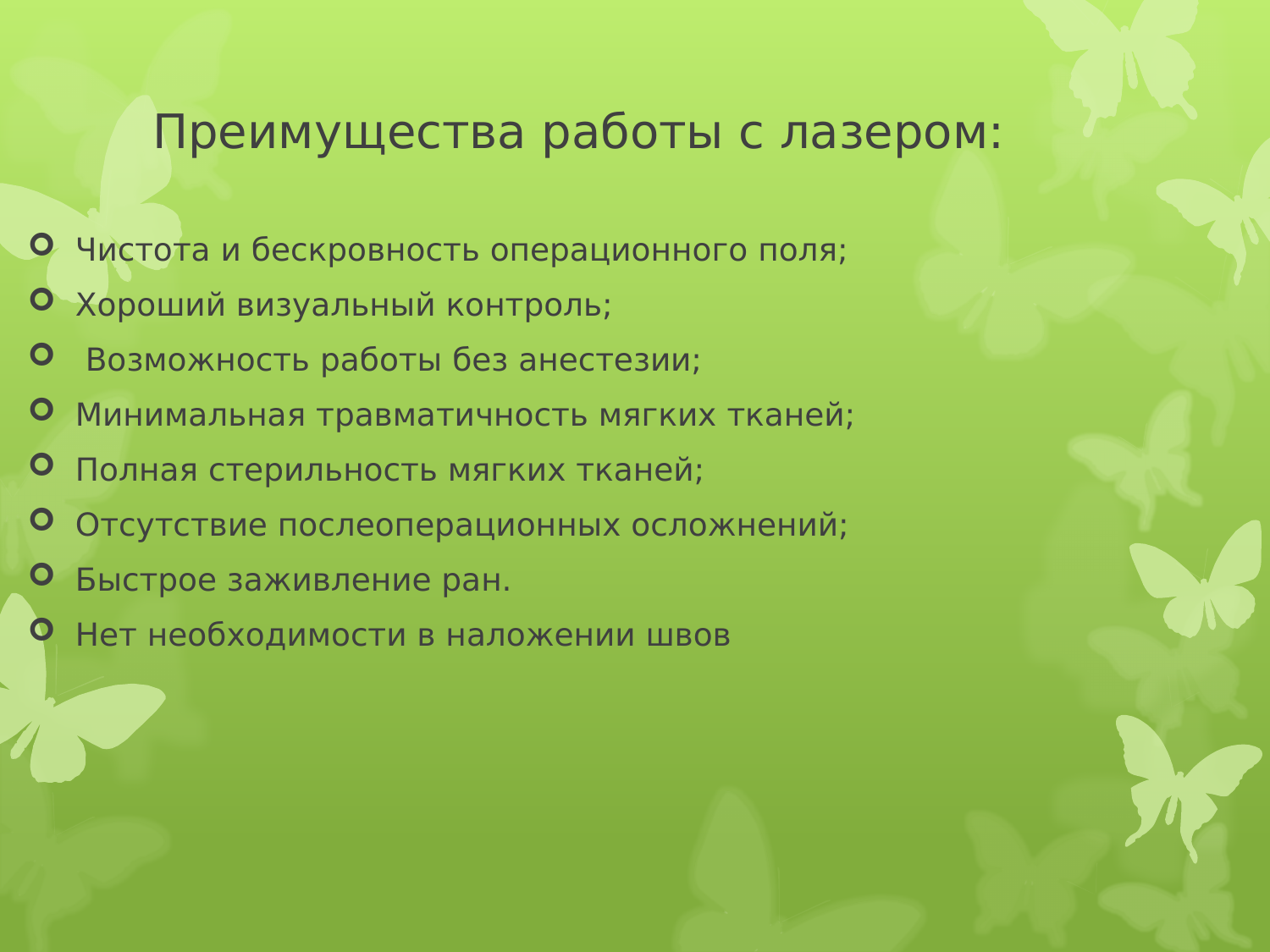

Чистота и бескровность операционного поля;
Хороший визуальный контроль;
 Возможность работы без анестезии;
Минимальная травматичность мягких тканей;
Полная стерильность мягких тканей;
Отсутствие послеоперационных осложнений;
Быстрое заживление ран.
Нет необходимости в наложении швов

# Преимущества работы с лазером: